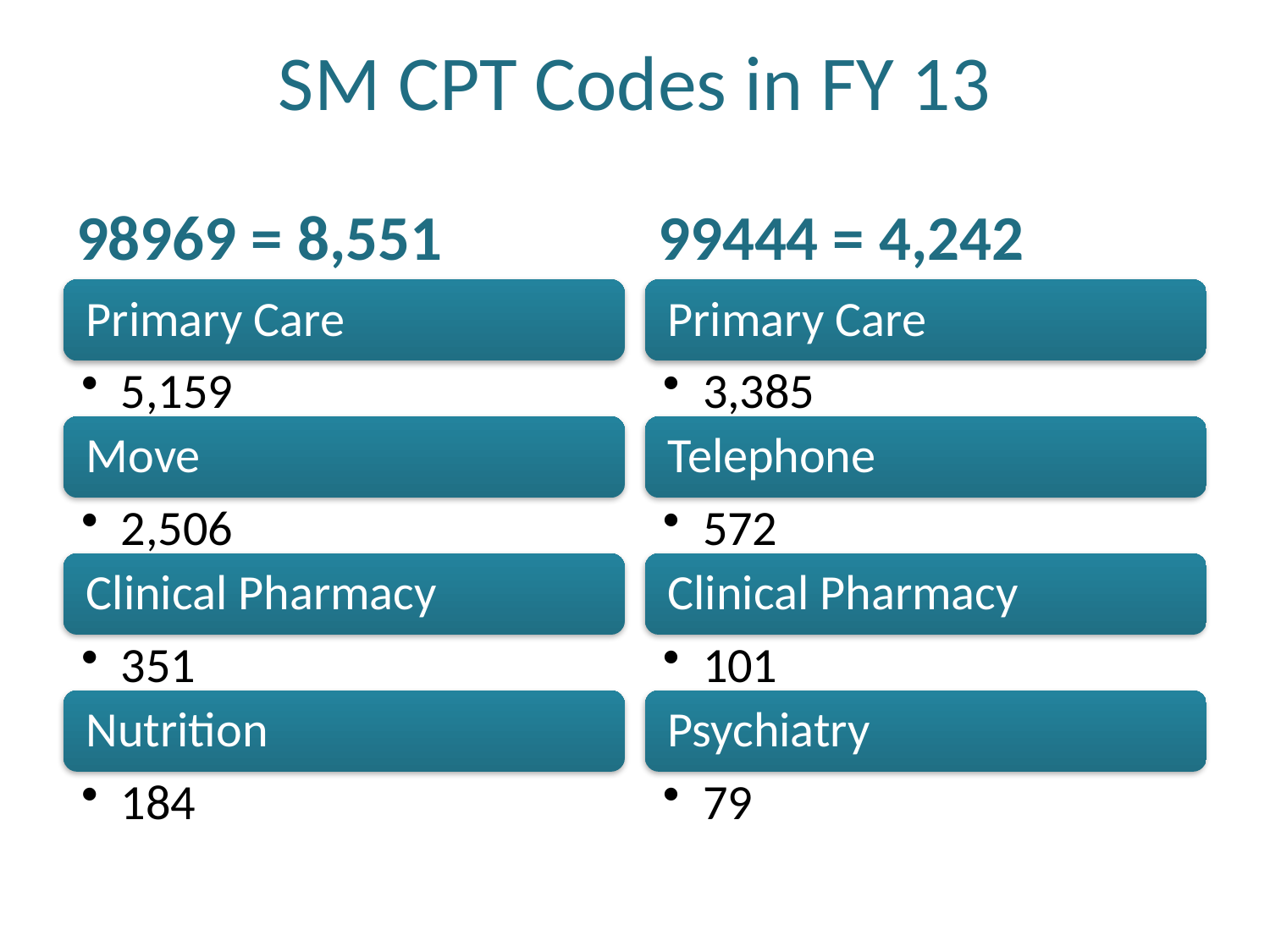

# SM CPT Codes in FY 13
98969 = 8,551
99444 = 4,242
Primary Care
5,159
Move
2,506
Clinical Pharmacy
351
Nutrition
184
Primary Care
3,385
Telephone
572
Clinical Pharmacy
101
Psychiatry
79